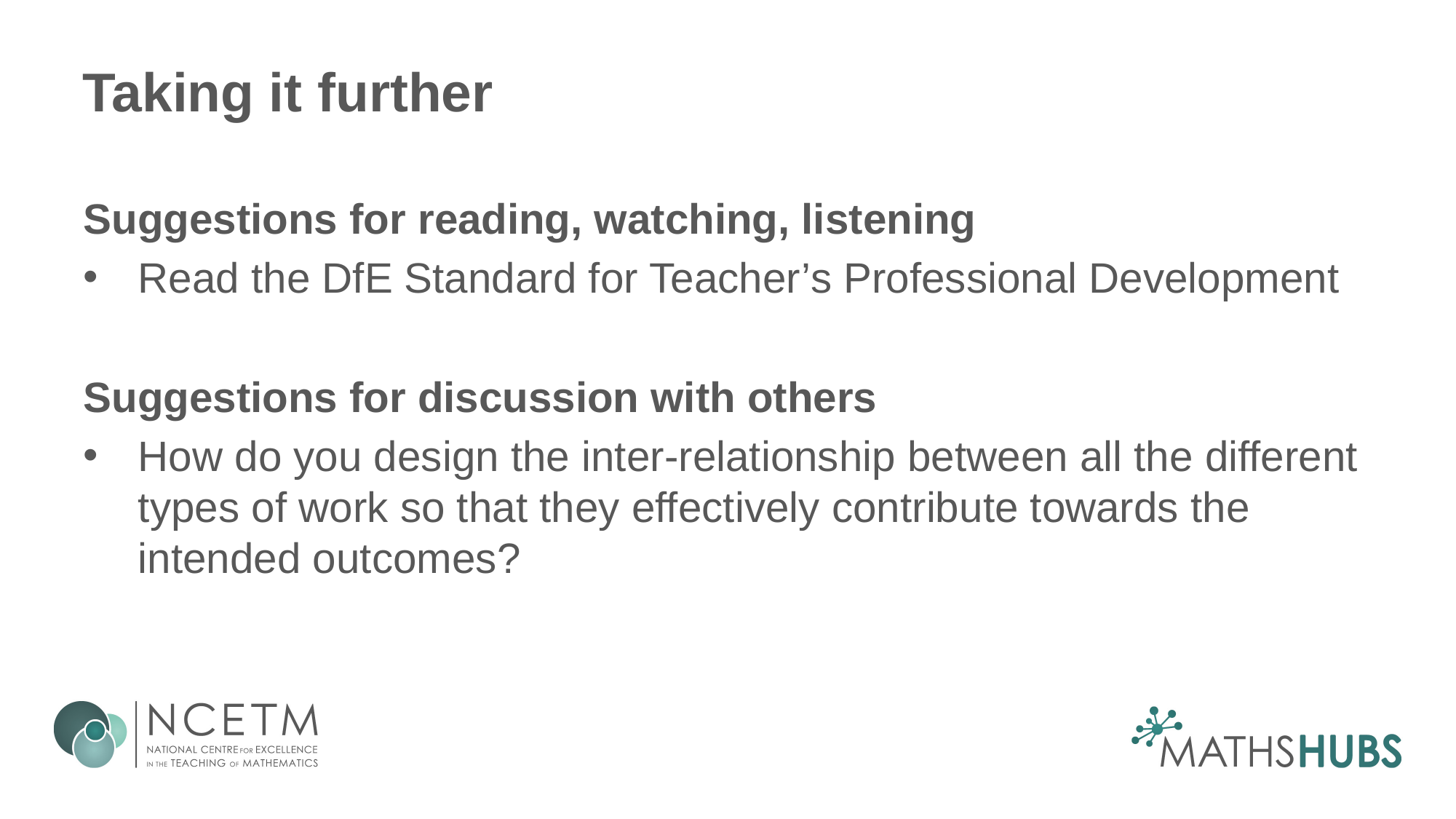

# Taking it further
Suggestions for reading, watching, listening
Read the DfE Standard for Teacher’s Professional Development

Suggestions for discussion with others
How do you design the inter-relationship between all the different types of work so that they effectively contribute towards the intended outcomes?